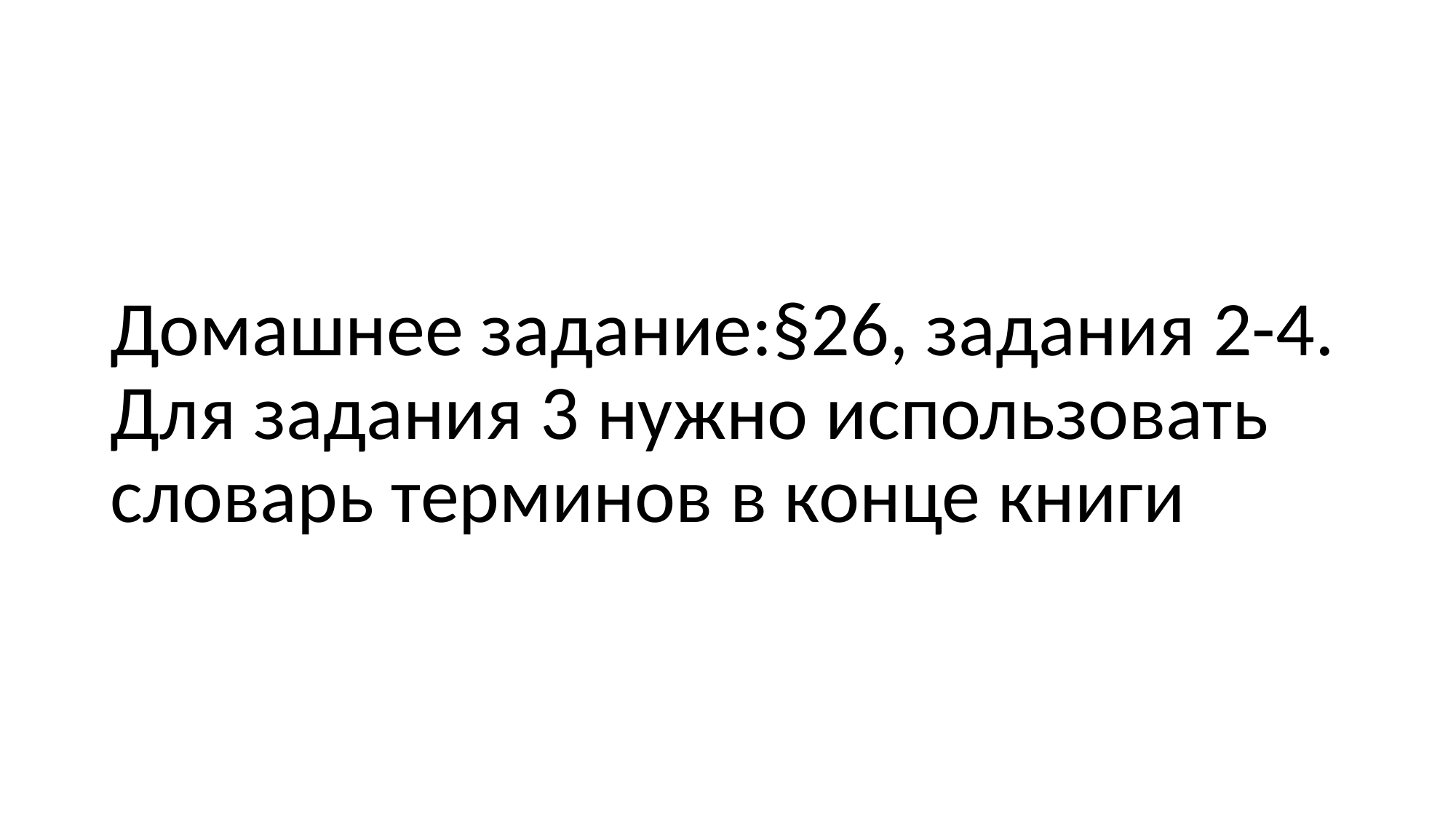

# Домашнее задание:§26, задания 2-4. Для задания 3 нужно использовать словарь терминов в конце книги